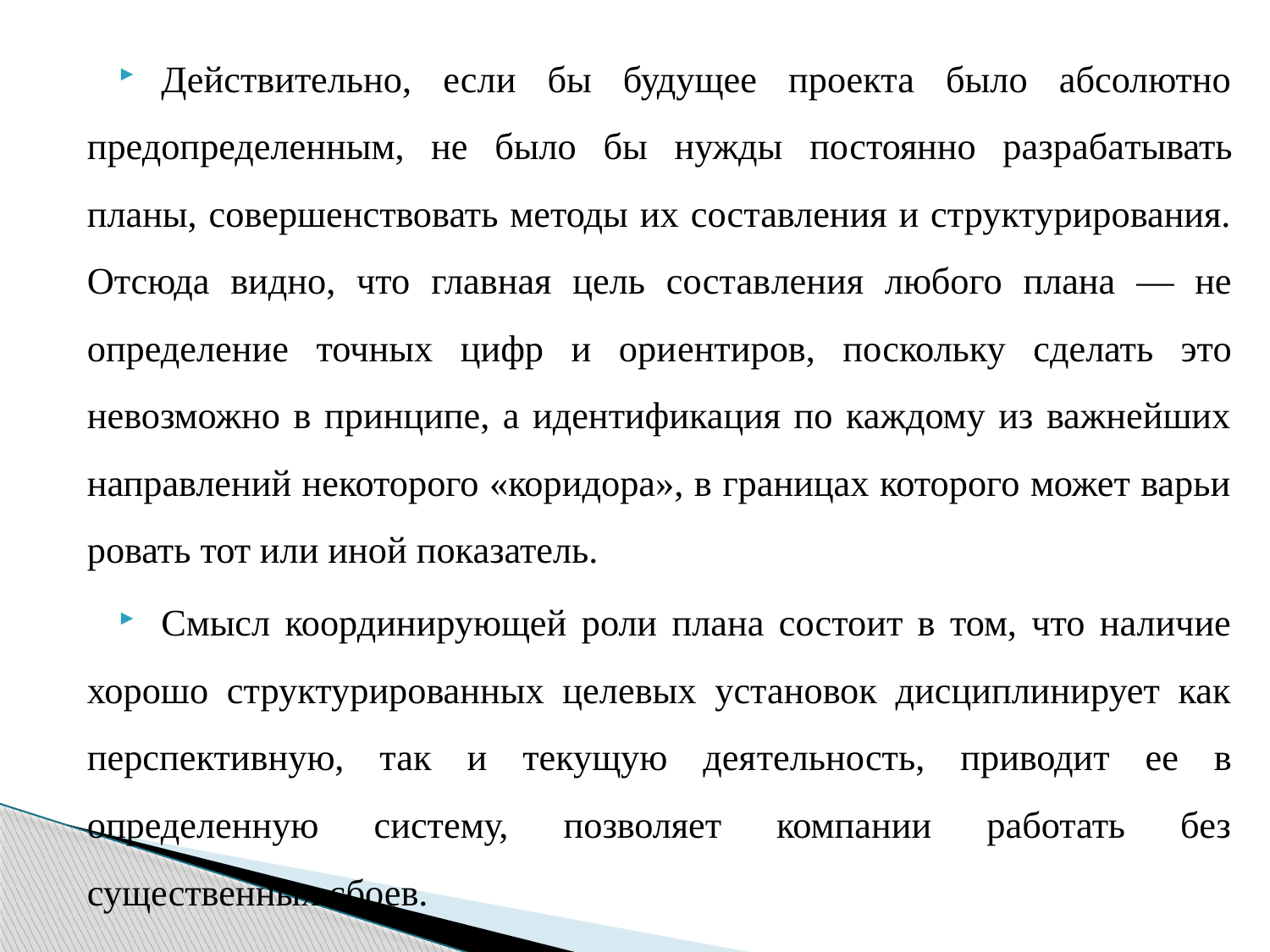

Действительно, если бы будущее проекта было абсолютно предопределенным, не было бы нужды постоянно разраба­тывать планы, совершенствовать методы их составления и структурирования. Отсюда видно, что главная цель состав­ления любого плана — не определение точных цифр и ори­ентиров, поскольку сделать это невозможно в принципе, а идентификация по каждому из важнейших направлений некоторого «коридора», в границах которого может варьи­ровать тот или иной показатель.
Смысл координирующей роли плана состоит в том, что наличие хорошо структурированных целевых установок дисциплинирует как перспективную, так и текущую дея­тельность, приводит ее в определенную систему, позволяет компании работать без существенных сбоев.